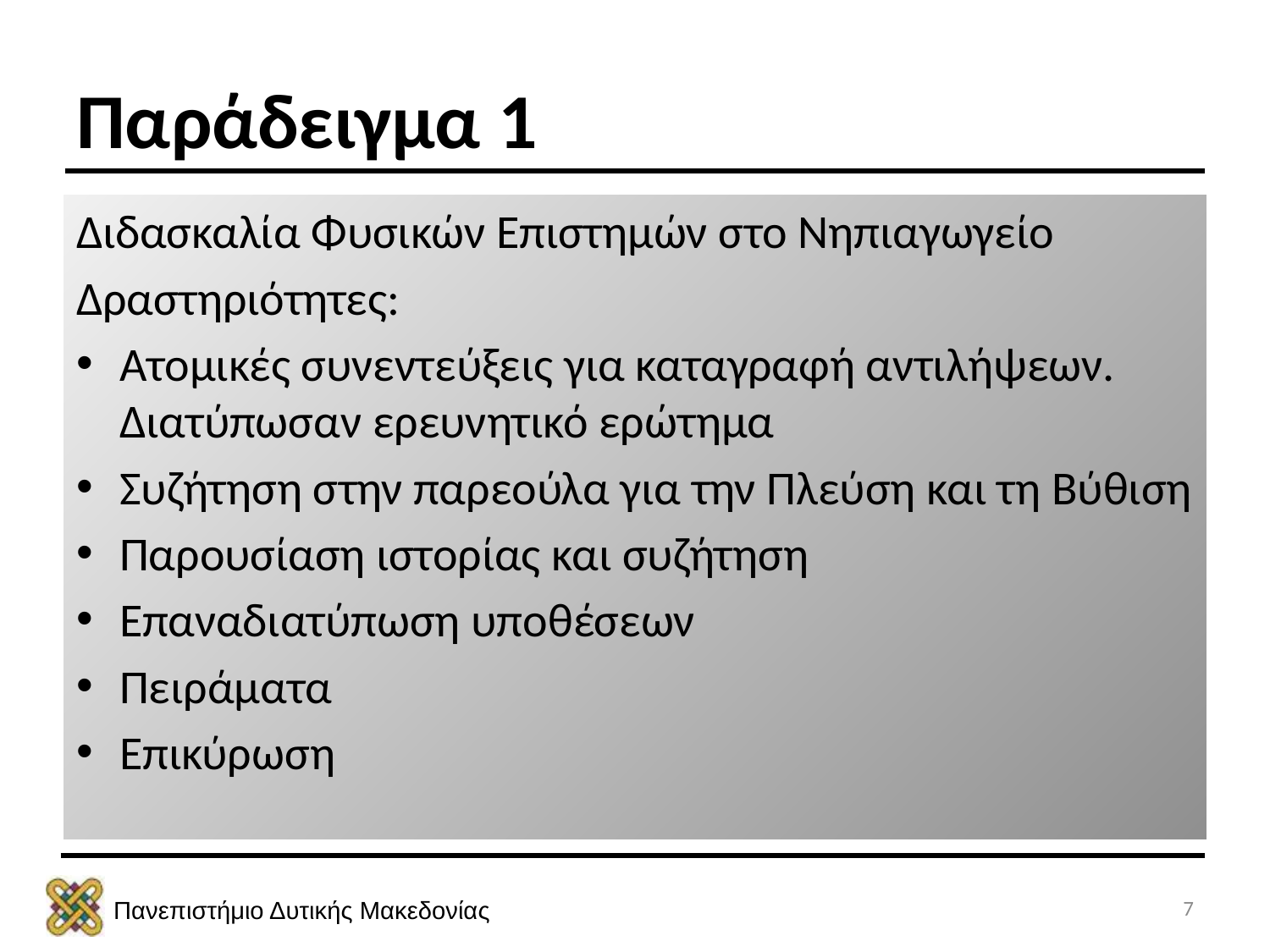

# Παράδειγμα 1
Διδασκαλία Φυσικών Επιστημών στο Νηπιαγωγείο
Δραστηριότητες:
Ατομικές συνεντεύξεις για καταγραφή αντιλήψεων. Διατύπωσαν ερευνητικό ερώτημα
Συζήτηση στην παρεούλα για την Πλεύση και τη Βύθιση
Παρουσίαση ιστορίας και συζήτηση
Επαναδιατύπωση υποθέσεων
Πειράματα
Επικύρωση
7